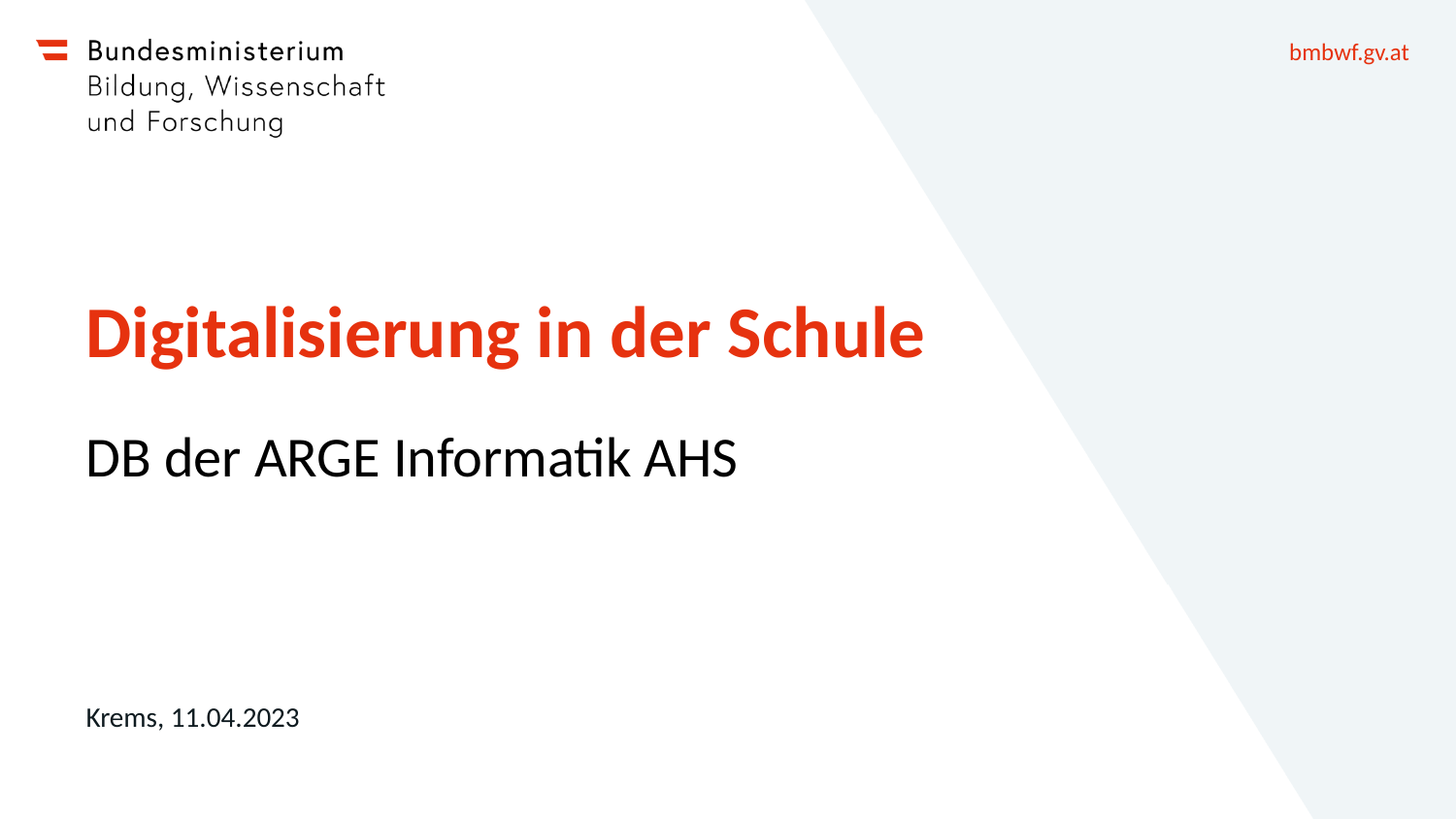

# Digitalisierung in der Schule
DB der ARGE Informatik AHS
Krems, 11.04.2023